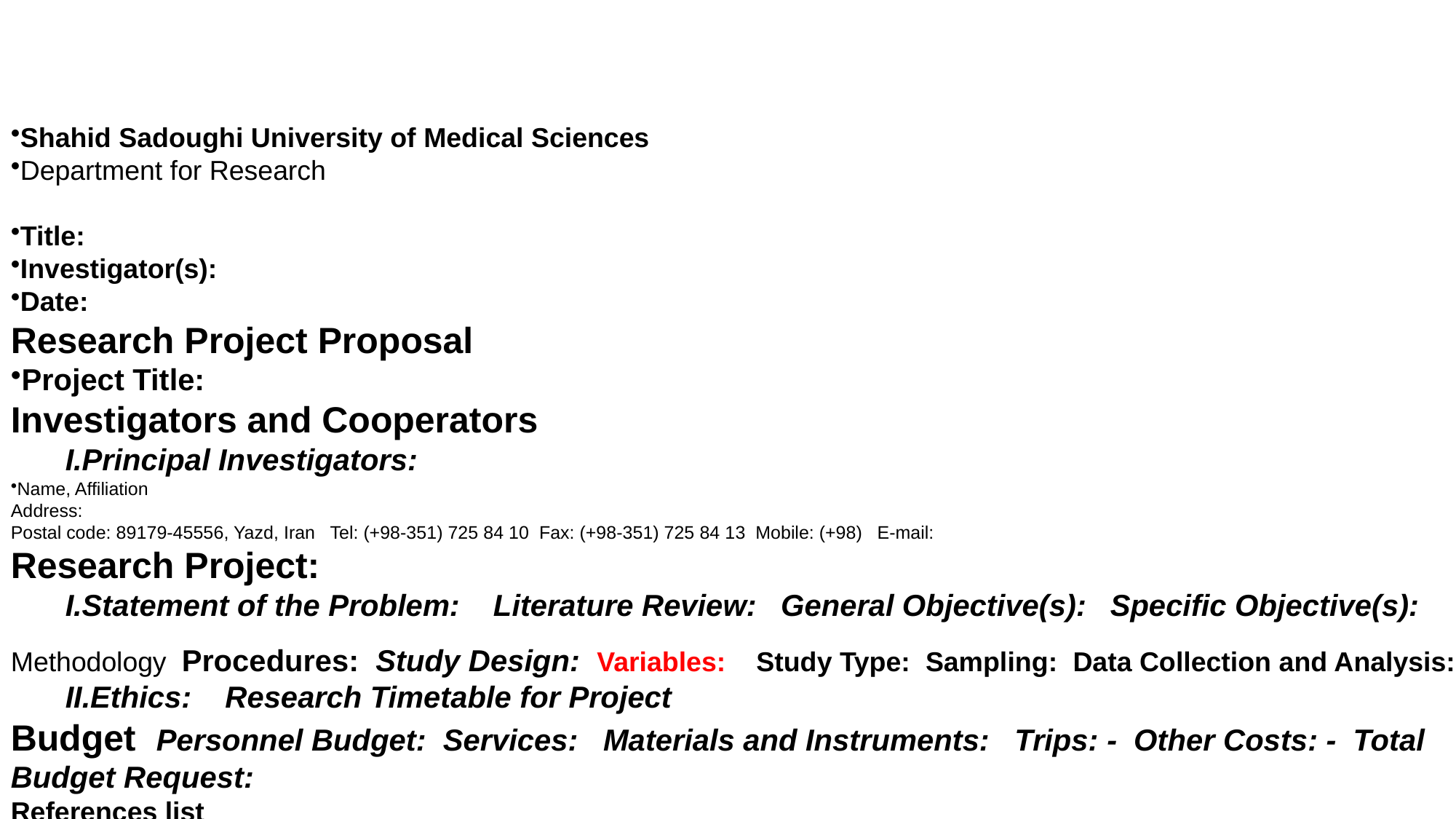

Shahid Sadoughi University of Medical Sciences
Department for Research

Title:
Investigator(s):
Date:
Research Project Proposal
Project Title:
Investigators and Cooperators
Principal Investigators:
Name, Affiliation
Address:
Postal code: 89179-45556, Yazd, Iran   Tel: (+98-351) 725 84 10  Fax: (+98-351) 725 84 13  Mobile: (+98)   E-mail:
Research Project:
Statement of the Problem:    Literature Review:   General Objective(s):   Specific Objective(s):
Methodology  Procedures:  Study Design:  Variables:    Study Type:  Sampling:  Data Collection and Analysis:
Ethics:    Research Timetable for Project
Budget  Personnel Budget:  Services:   Materials and Instruments:   Trips: -  Other Costs: -  Total Budget Request:
References list